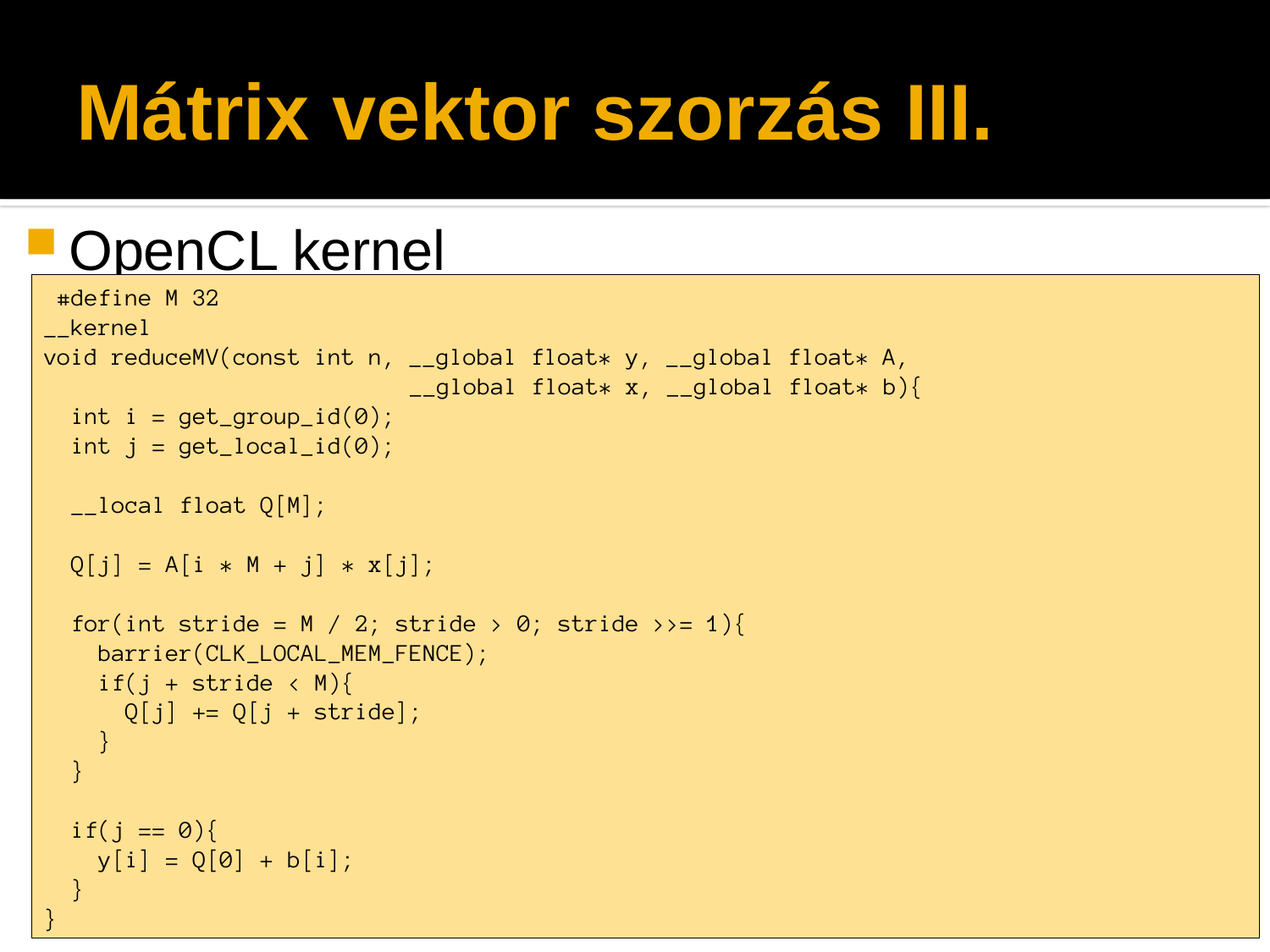

# Mátrix vektor szorzás III.
OpenCL kernel
 #define M 32
__kernel
void reduceMV(const int n, __global float* y, __global float* A,
                           __global float* x, __global float* b){
  int i = get_group_id(0);
  int j = get_local_id(0);

  __local float Q[M];

  Q[j] = A[i * M + j] * x[j];

  for(int stride = M / 2; stride > 0; stride >>= 1){
    barrier(CLK_LOCAL_MEM_FENCE);
    if(j + stride < M){
      Q[j] += Q[j + stride];
    }
  }

  if(j == 0){
    y[i] = Q[0] + b[i];
  }
}